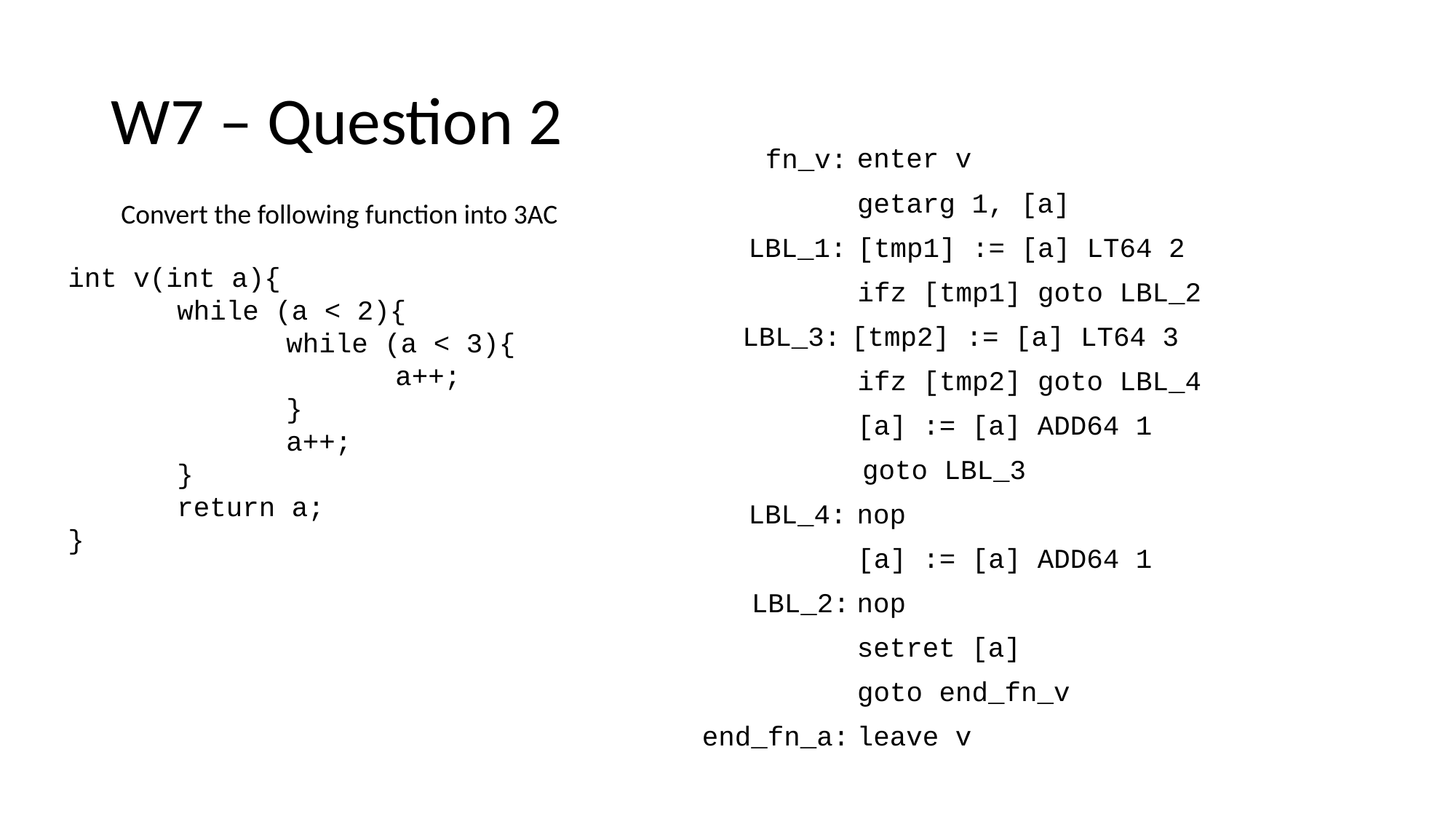

# W7 – Question 2
enter v
fn_v:
getarg 1, [a]
Convert the following function into 3AC
LBL_1:
[tmp1] := [a] LT64 2
int v(int a){
	while (a < 2){
		while (a < 3){
			a++;
		}
		a++;
	}
	return a;
}
ifz [tmp1] goto LBL_2
LBL_3:
[tmp2] := [a] LT64 3
ifz [tmp2] goto LBL_4
[a] := [a] ADD64 1
goto LBL_3
LBL_4:
nop
[a] := [a] ADD64 1
LBL_2:
nop
setret [a]
goto end_fn_v
end_fn_a:
leave v